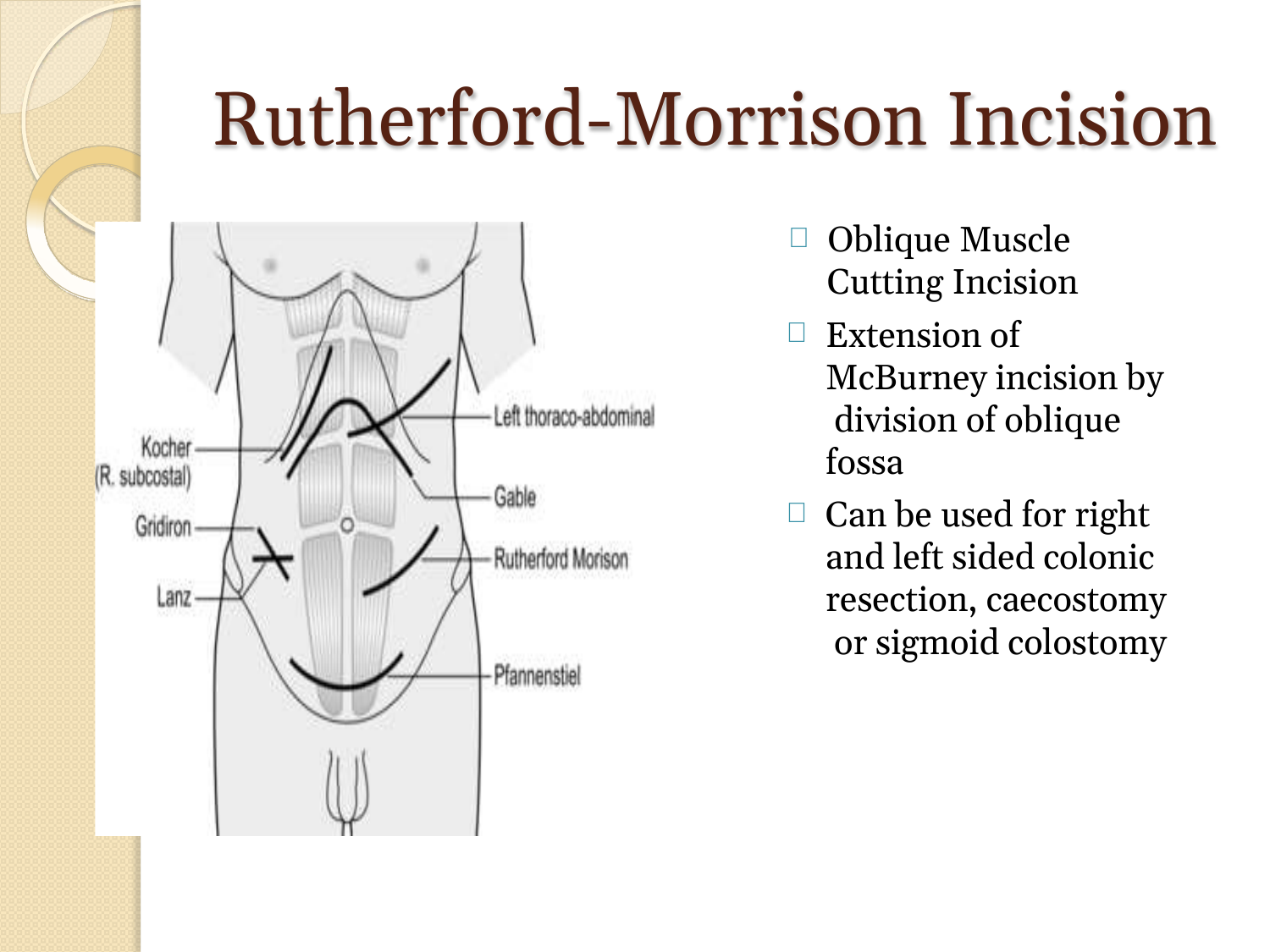

# Rutherford-Morrison Incision
Oblique Muscle
Cutting Incision
Extension of  McBurney incision by  division of oblique  fossa
Can be used for right  and left sided colonic  resection, caecostomy  or sigmoid colostomy